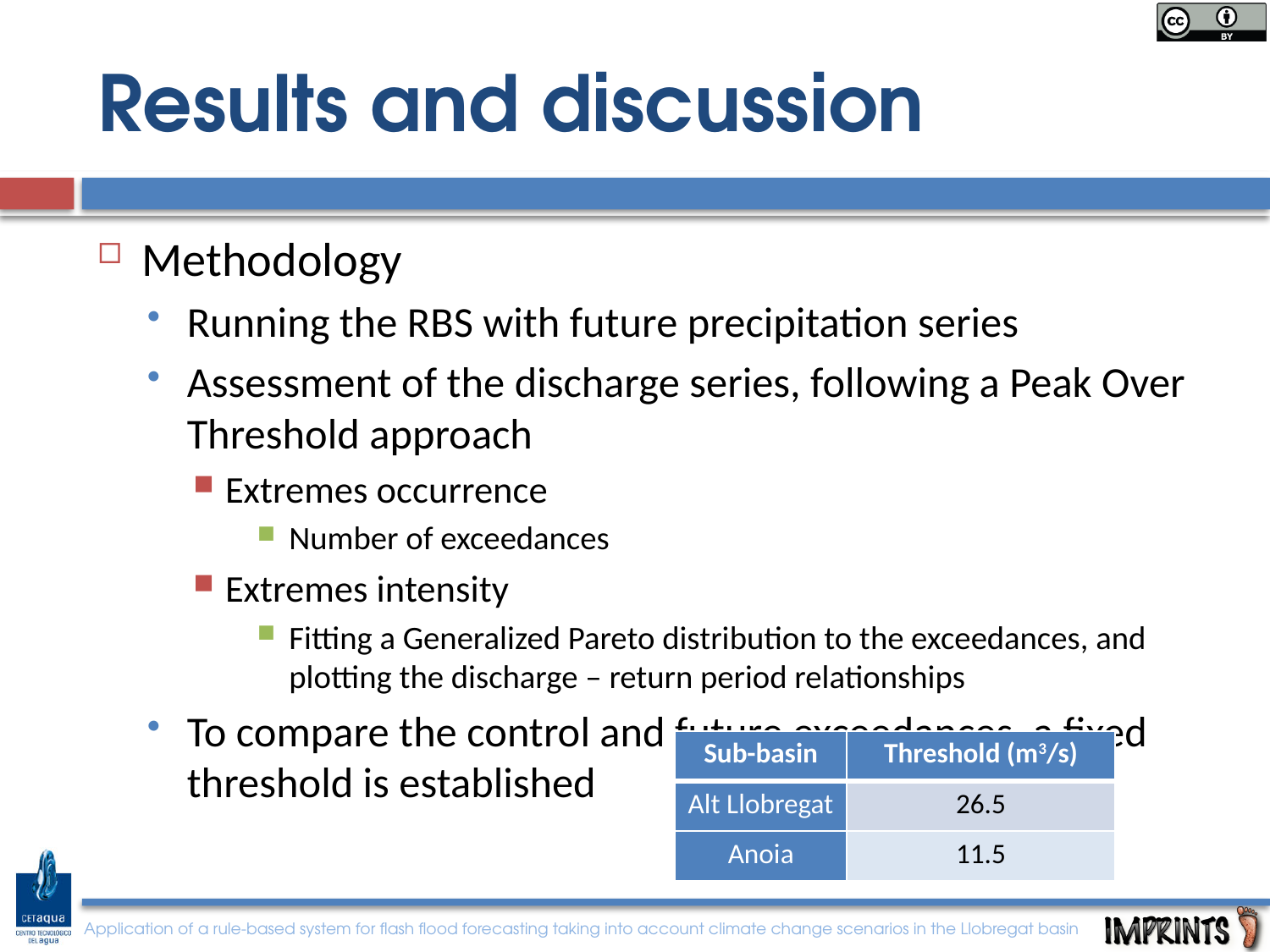

# Results and discussion
Methodology
Running the RBS with future precipitation series
Assessment of the discharge series, following a Peak Over Threshold approach
Extremes occurrence
Number of exceedances
Extremes intensity
Fitting a Generalized Pareto distribution to the exceedances, and plotting the discharge – return period relationships
To compare the control and future exceedances, a fixed threshold is established

| Sub-basin | Threshold (m3/s) |
| --- | --- |
| Alt Llobregat | 26.5 |
| Anoia | 11.5 |